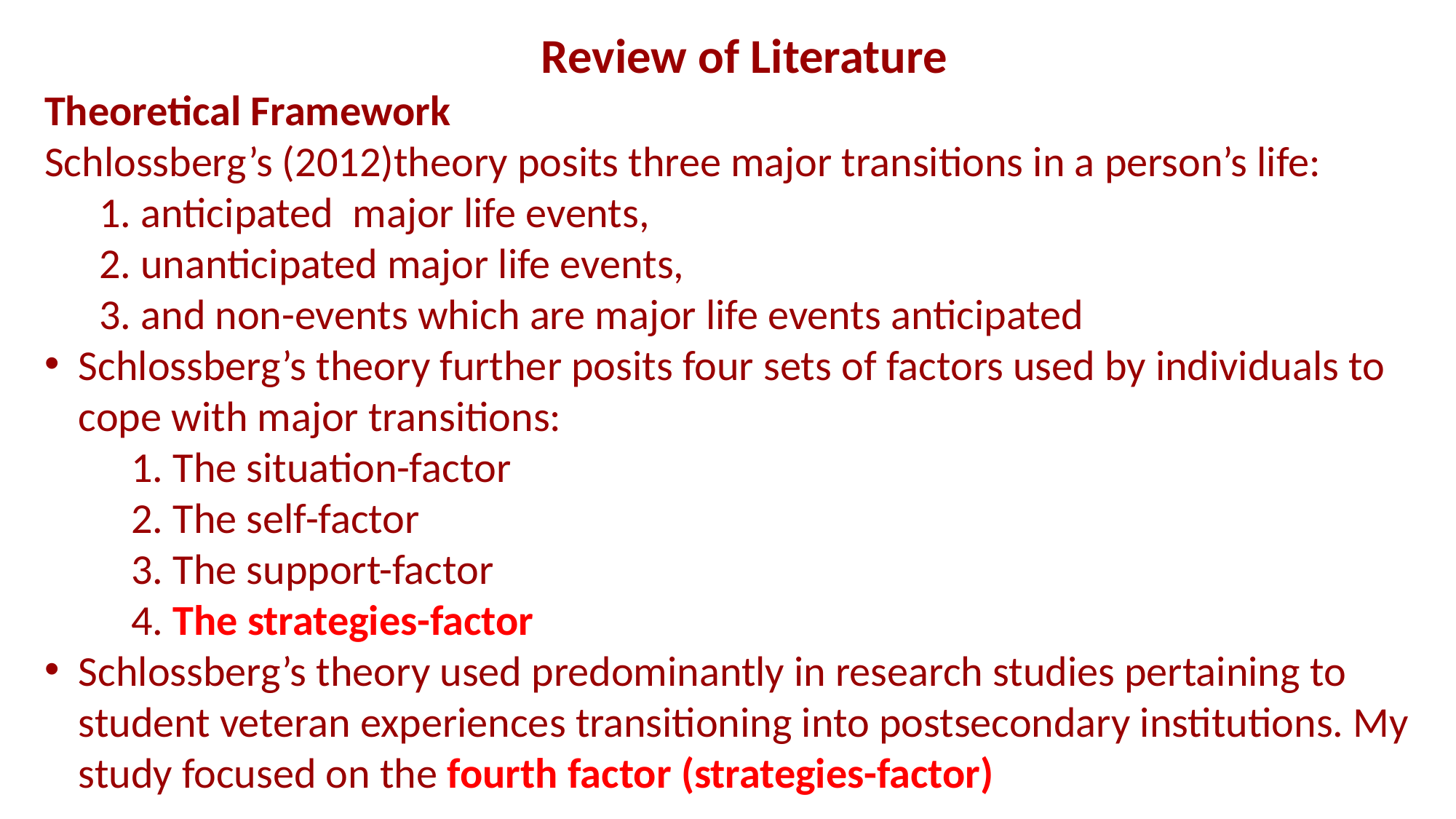

Review of Literature
Theoretical Framework
Schlossberg’s (2012)theory posits three major transitions in a person’s life:
1. anticipated  major life events,
2. unanticipated major life events,
3. and non-events which are major life events anticipated
Schlossberg’s theory further posits four sets of factors used by individuals to cope with major transitions:
         1. The situation-factor
         2. The self-factor
         3. The support-factor
         4. The strategies-factor
Schlossberg’s theory used predominantly in research studies pertaining to student veteran experiences transitioning into postsecondary institutions. My study focused on the fourth factor (strategies-factor)